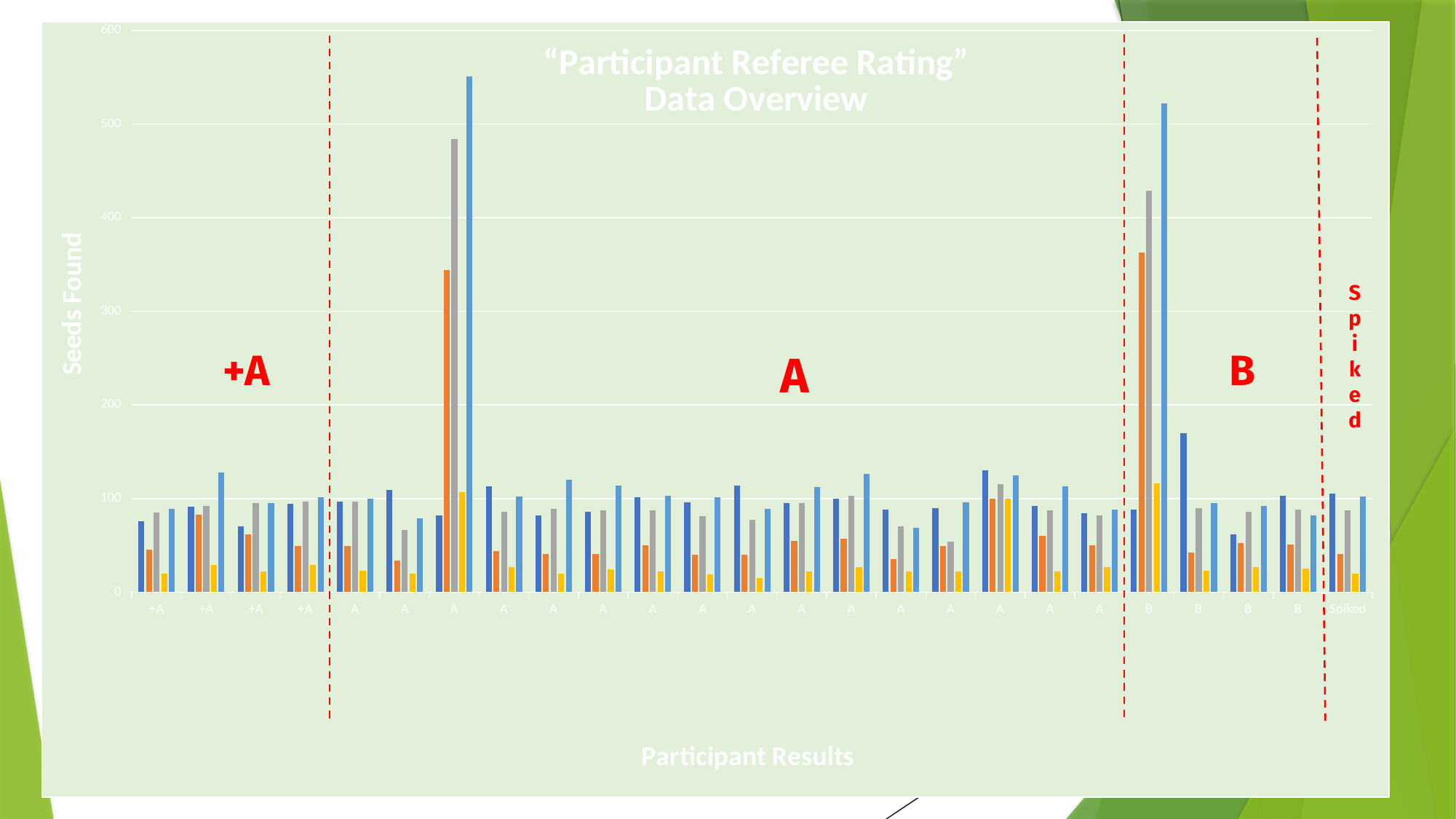

### Chart: “Participant Referee Rating”
Data Overview

| Category |  |  |  |  |  |
|---|---|---|---|---|---|
| +A | 76.0 | 45.0 | 85.0 | 20.0 | 89.0 |
| +A | 91.0 | 83.0 | 92.0 | 29.0 | 128.0 |
| +A | 70.0 | 62.0 | 95.0 | 22.0 | 95.0 |
| +A | 94.0 | 49.0 | 97.0 | 29.0 | 101.0 |
| A | 97.0 | 49.0 | 97.0 | 23.0 | 100.0 |
| A | 109.0 | 34.0 | 66.0 | 20.0 | 79.0 |
| A | 82.0 | 344.0 | 484.0 | 107.0 | 551.0 |
| A | 113.0 | 44.0 | 86.0 | 27.0 | 102.0 |
| A | 82.0 | 41.0 | 89.0 | 20.0 | 120.0 |
| A | 86.0 | 41.0 | 87.0 | 24.0 | 114.0 |
| A | 101.0 | 50.0 | 87.0 | 22.0 | 103.0 |
| A | 96.0 | 40.0 | 81.0 | 19.0 | 101.0 |
| A | 114.0 | 40.0 | 77.0 | 15.0 | 89.0 |
| A | 95.0 | 55.0 | 95.0 | 22.0 | 112.0 |
| A | 100.0 | 57.0 | 103.0 | 27.0 | 126.0 |
| A | 88.0 | 35.0 | 70.0 | 22.0 | 69.0 |
| A | 90.0 | 49.0 | 54.0 | 22.0 | 96.0 |
| A | 130.0 | 100.0 | 115.0 | 100.0 | 125.0 |
| A | 92.0 | 60.0 | 87.0 | 22.0 | 113.0 |
| A | 84.0 | 50.0 | 82.0 | 27.0 | 88.0 |
| B | 88.0 | 363.0 | 429.0 | 116.0 | 522.0 |
| B | 170.0 | 42.0 | 90.0 | 23.0 | 95.0 |
| B | 62.0 | 52.0 | 86.0 | 27.0 | 92.0 |
| B | 103.0 | 51.0 | 88.0 | 25.0 | 82.0 |
| Spiked | 105.0 | 41.0 | 87.0 | 20.0 | 102.0 |
Spiked
+A
B
A